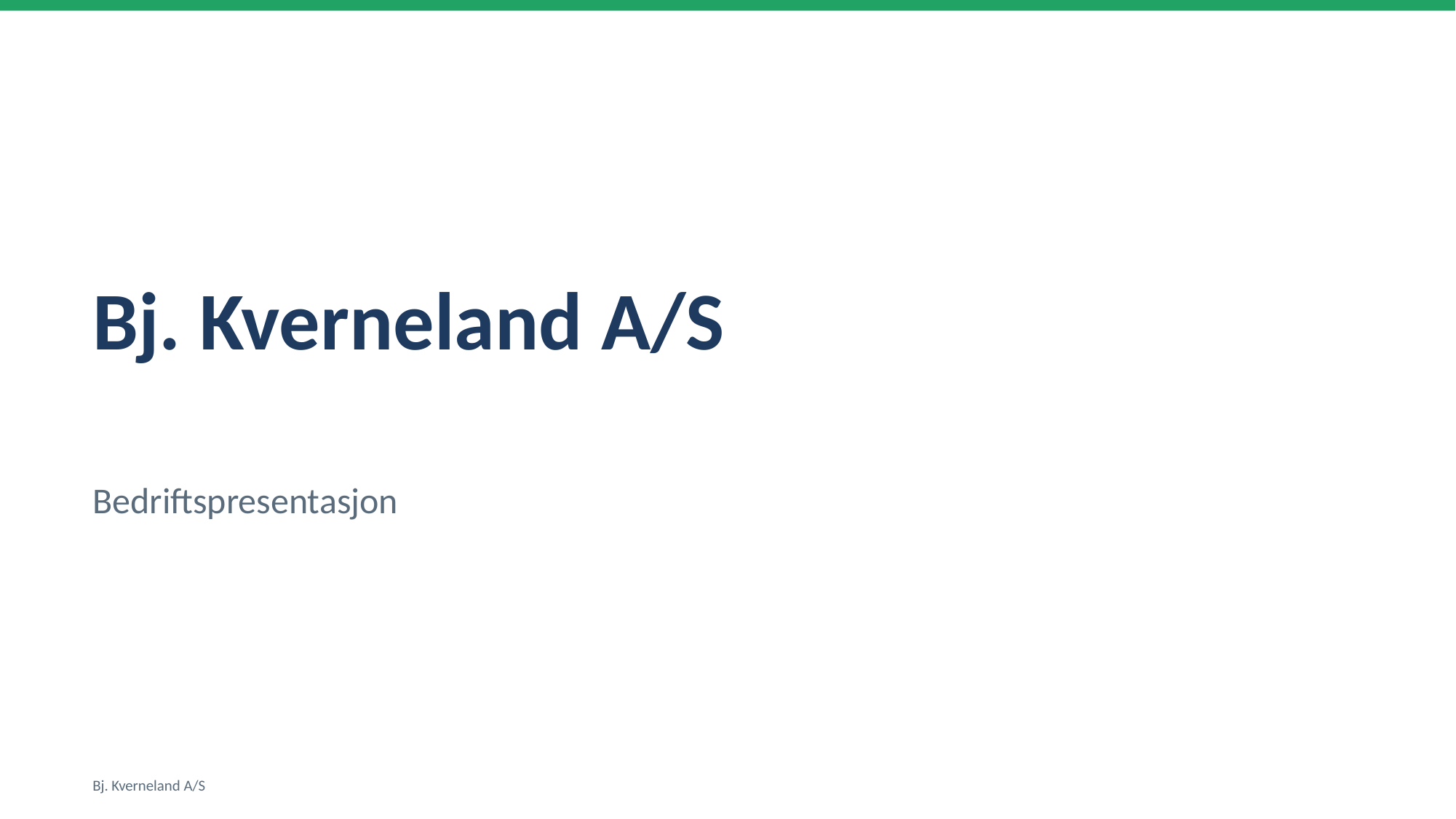

Bj. Kverneland A/S
Bedriftspresentasjon
Bj. Kverneland A/S